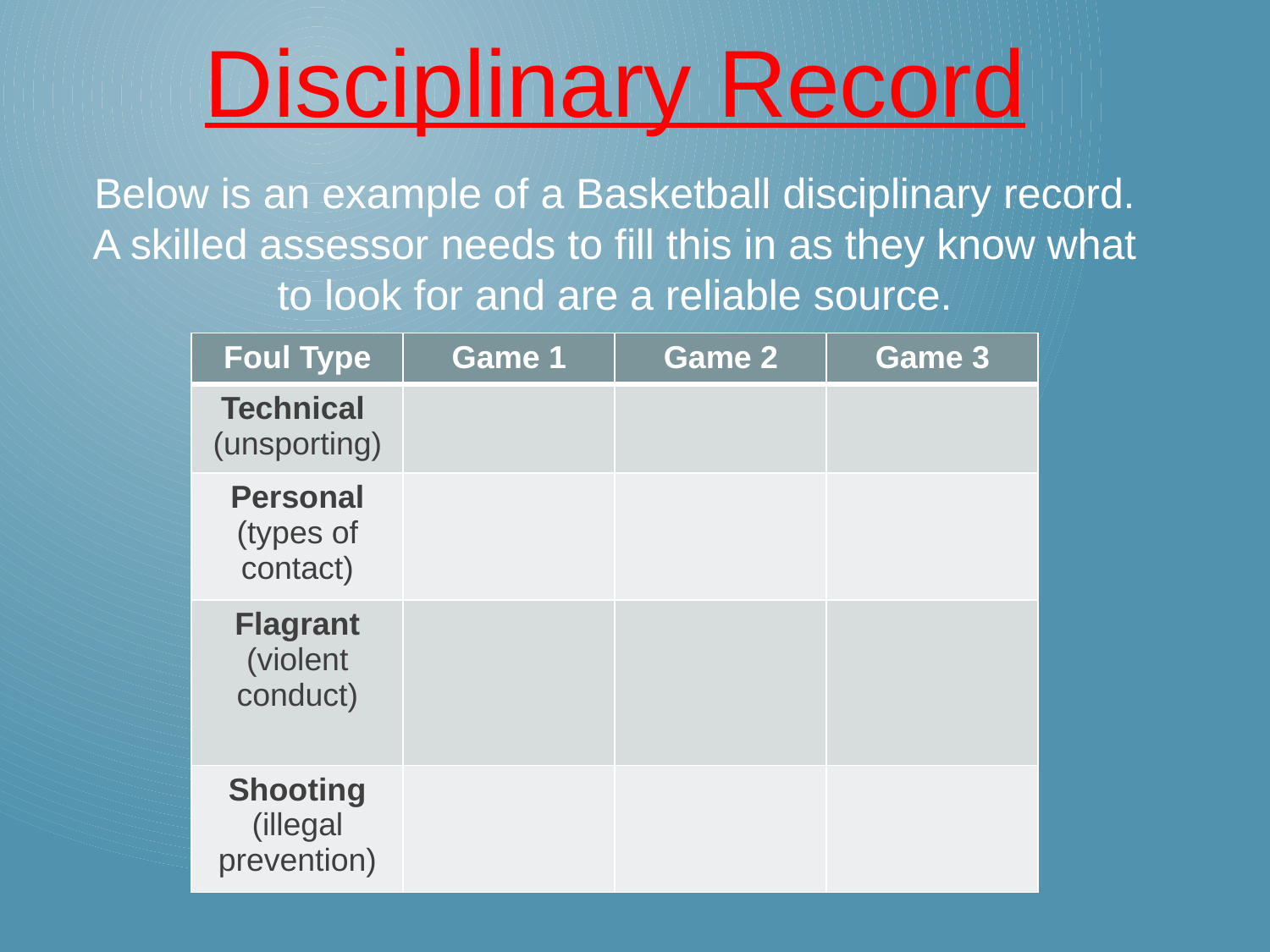

Disciplinary Record

Below is an example of a Basketball disciplinary record. A skilled assessor needs to fill this in as they know what to look for and are a reliable source.
| Foul Type | Game 1 | Game 2 | Game 3 |
| --- | --- | --- | --- |
| Technical (unsporting) |  |  |  |
| Personal (types of contact) |  |  |  |
| Flagrant (violent conduct) |  |  |  |
| Shooting (illegal prevention) |  |  |  |